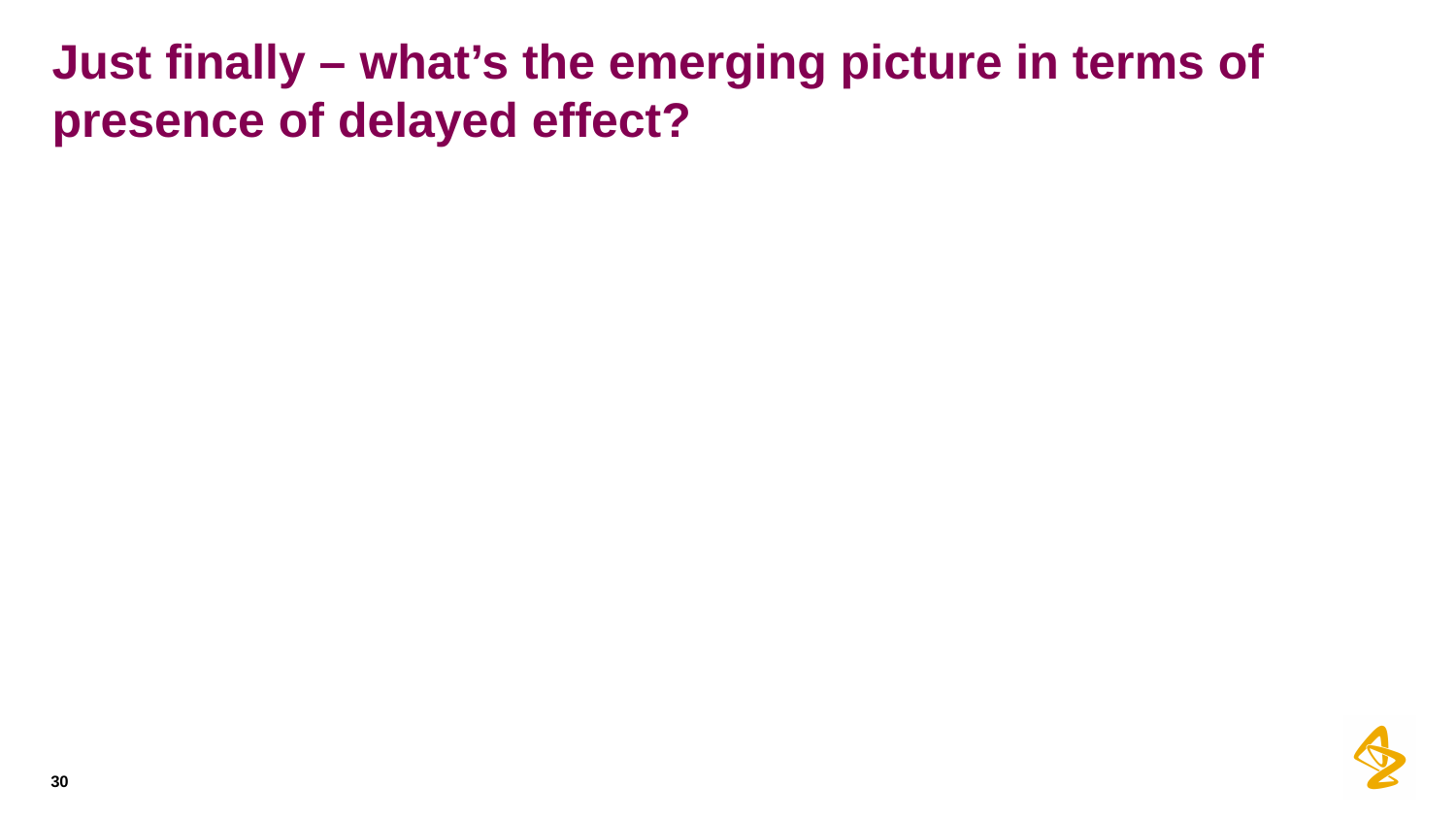

# Just finally – what’s the emerging picture in terms of presence of delayed effect?

30